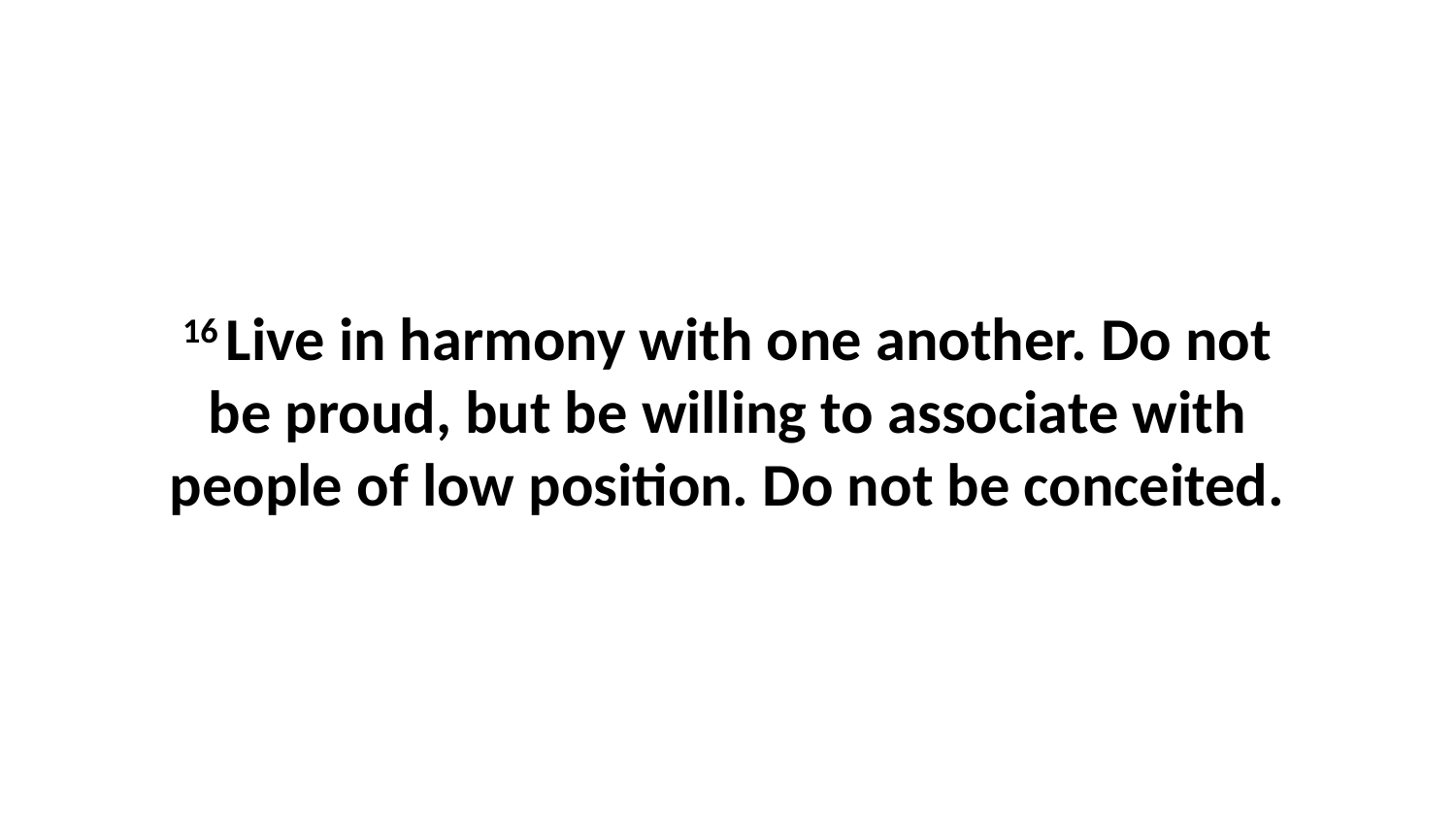

16 Live in harmony with one another. Do not be proud, but be willing to associate with people of low position. Do not be conceited.